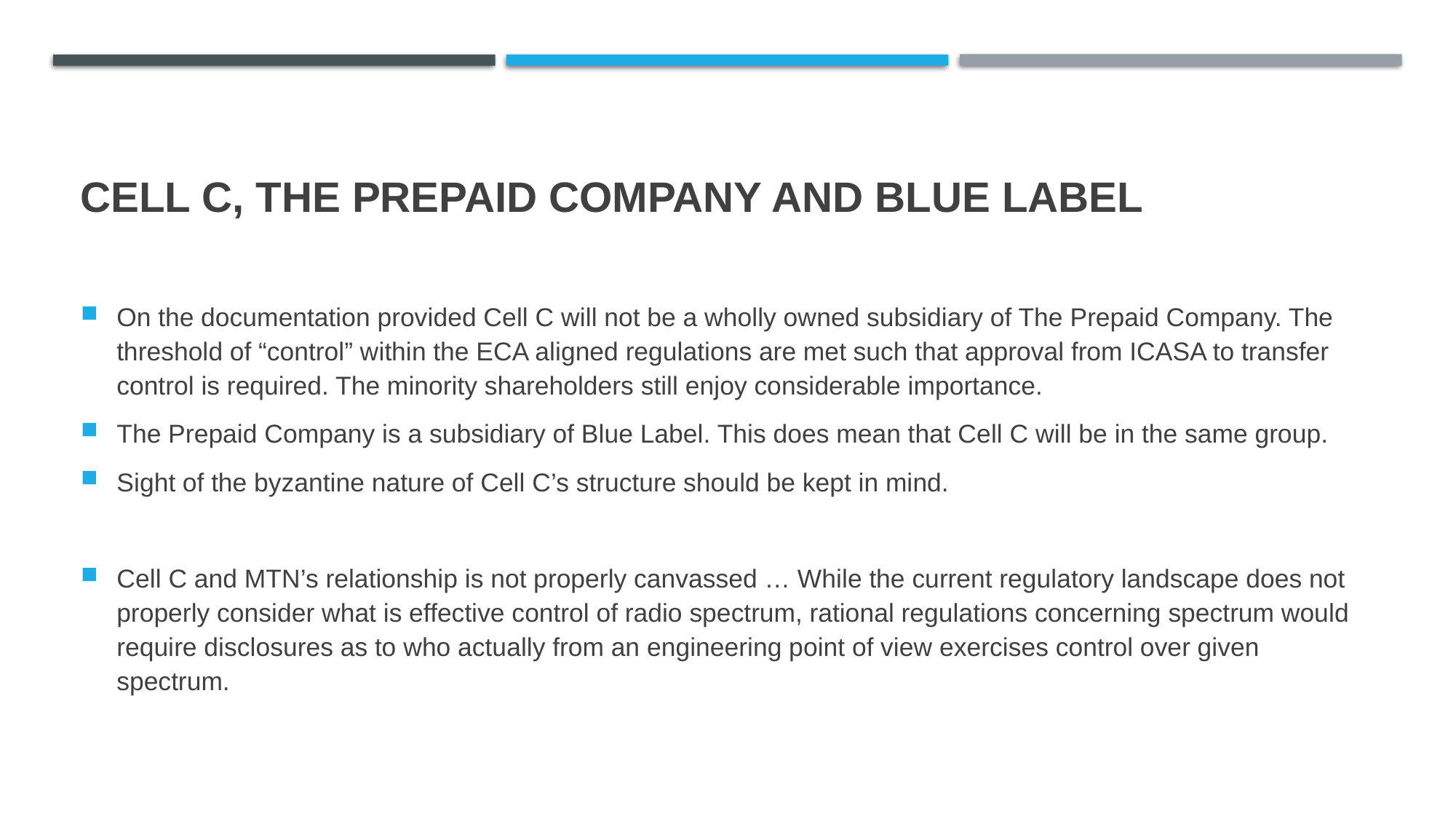

# Cell C, The Prepaid Company and Blue Label
On the documentation provided Cell C will not be a wholly owned subsidiary of The Prepaid Company. The threshold of “control” within the ECA aligned regulations are met such that approval from ICASA to transfer control is required. The minority shareholders still enjoy considerable importance.
The Prepaid Company is a subsidiary of Blue Label. This does mean that Cell C will be in the same group.
Sight of the byzantine nature of Cell C’s structure should be kept in mind.

Cell C and MTN’s relationship is not properly canvassed … While the current regulatory landscape does not properly consider what is effective control of radio spectrum, rational regulations concerning spectrum would require disclosures as to who actually from an engineering point of view exercises control over given spectrum.